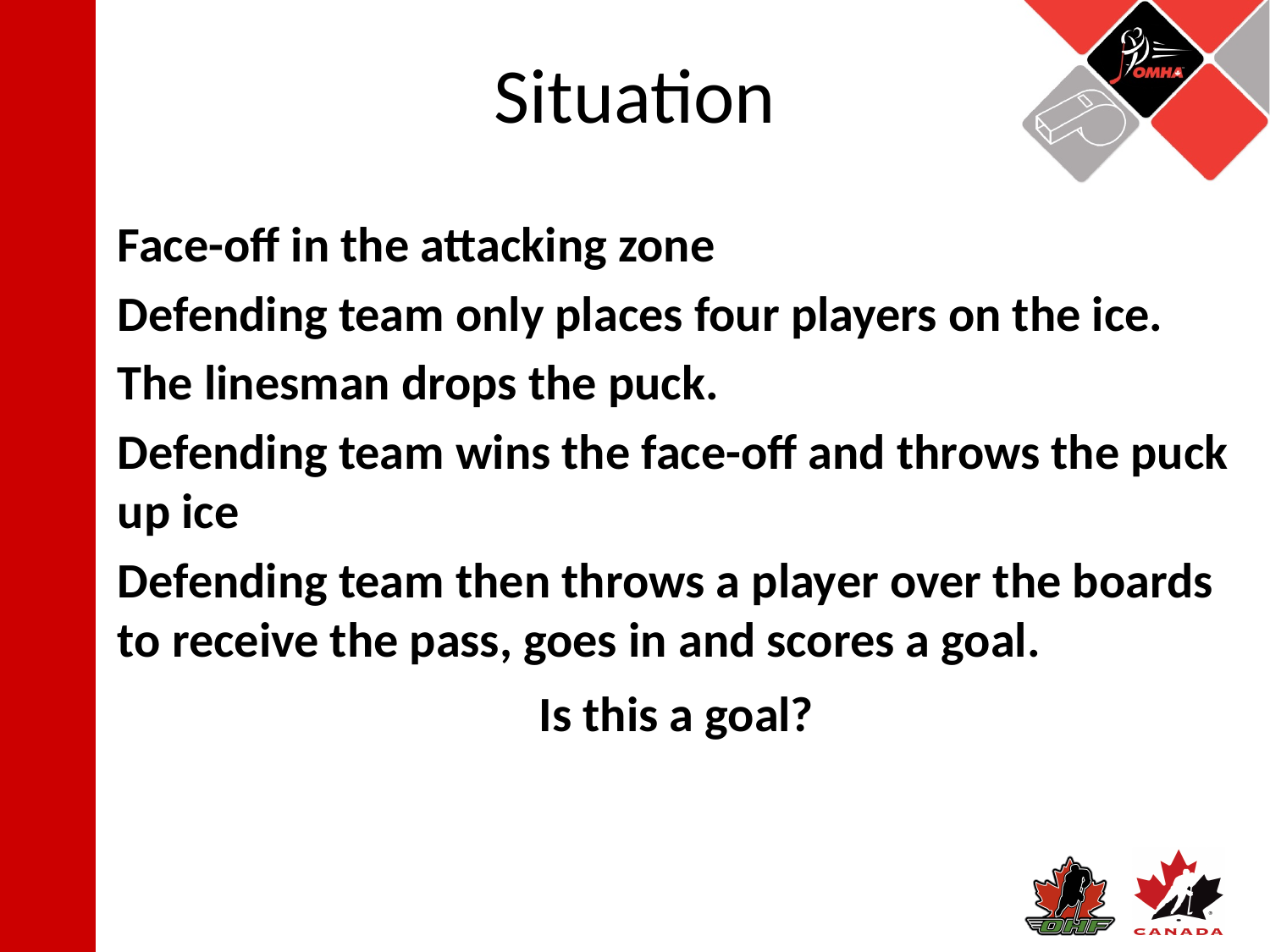

# Situation
Face-off in the attacking zone
Defending team only places four players on the ice.
The linesman drops the puck.
Defending team wins the face-off and throws the puck up ice
Defending team then throws a player over the boards to receive the pass, goes in and scores a goal.
Is this a goal?